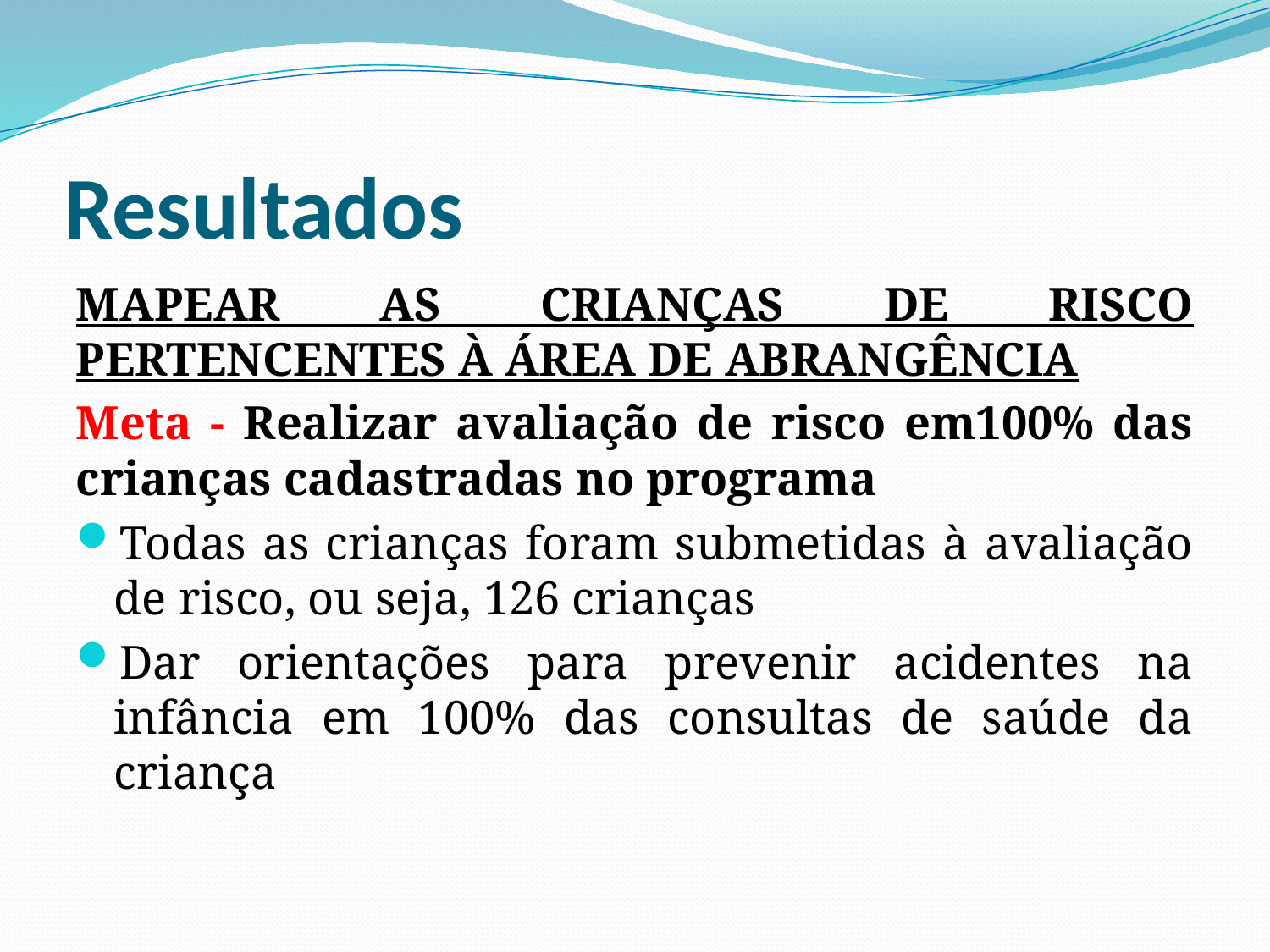

# Resultados
MAPEAR AS CRIANÇAS DE RISCO PERTENCENTES À ÁREA DE ABRANGÊNCIA
Meta - Realizar avaliação de risco em100% das crianças cadastradas no programa
Todas as crianças foram submetidas à avaliação de risco, ou seja, 126 crianças
Dar orientações para prevenir acidentes na infância em 100% das consultas de saúde da criança